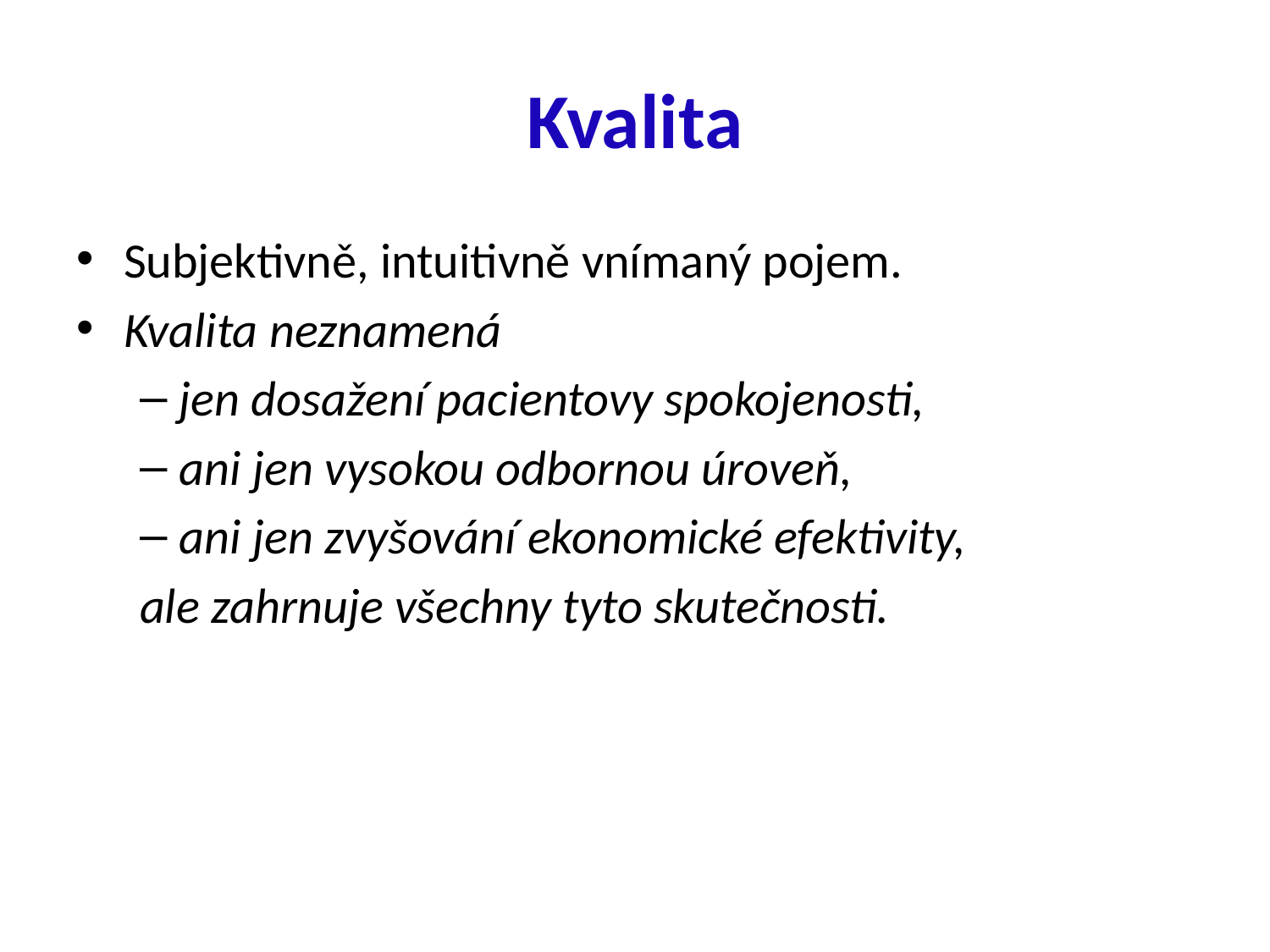

# Kvalita
Subjektivně, intuitivně vnímaný pojem.
Kvalita neznamená
jen dosažení pacientovy spokojenosti,
ani jen vysokou odbornou úroveň,
ani jen zvyšování ekonomické efektivity,
ale zahrnuje všechny tyto skutečnosti.